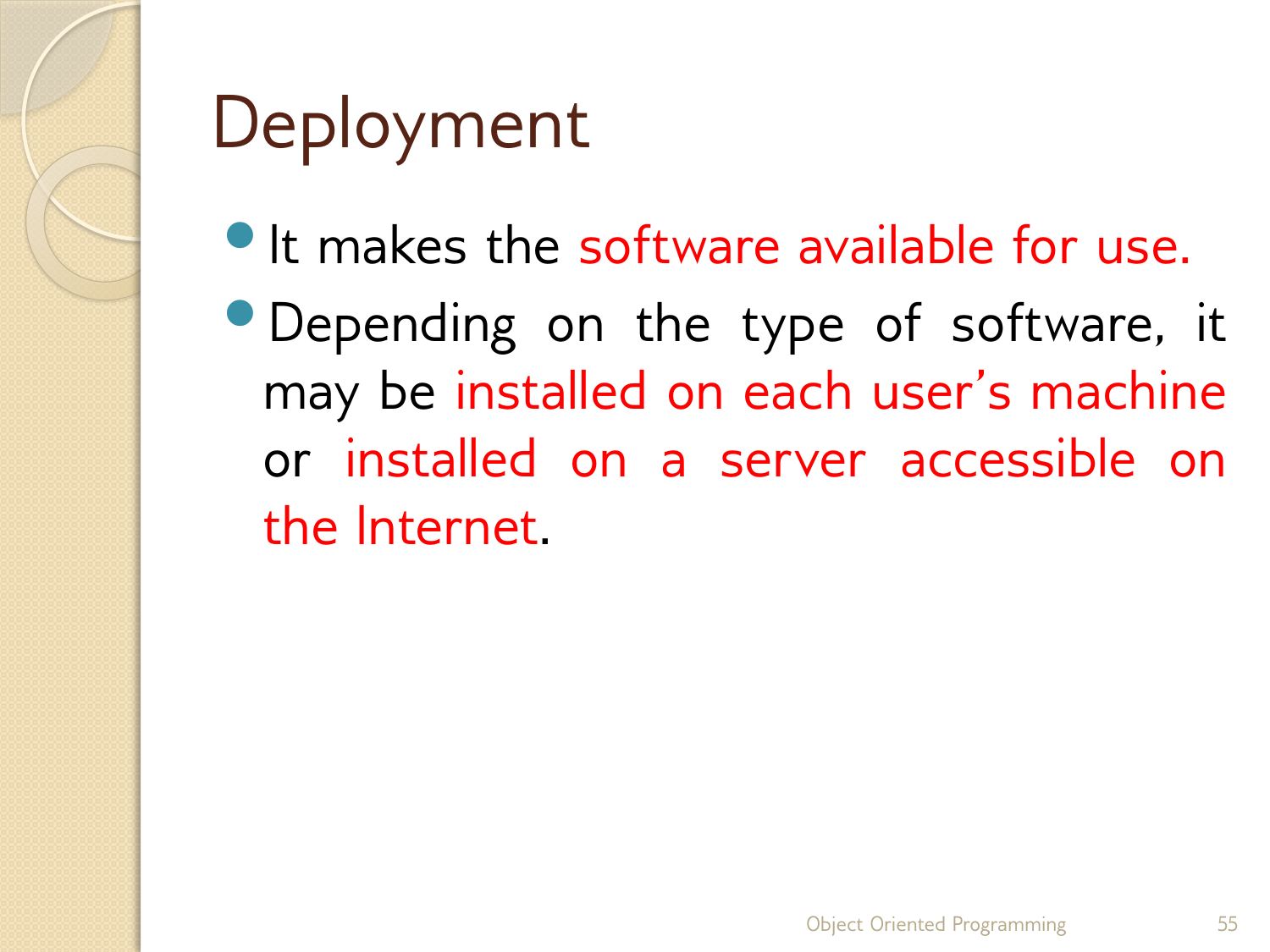

# Deployment
It makes the software available for use.
Depending on the type of software, it may be installed on each user’s machine or installed on a server accessible on the Internet.
Object Oriented Programming
55